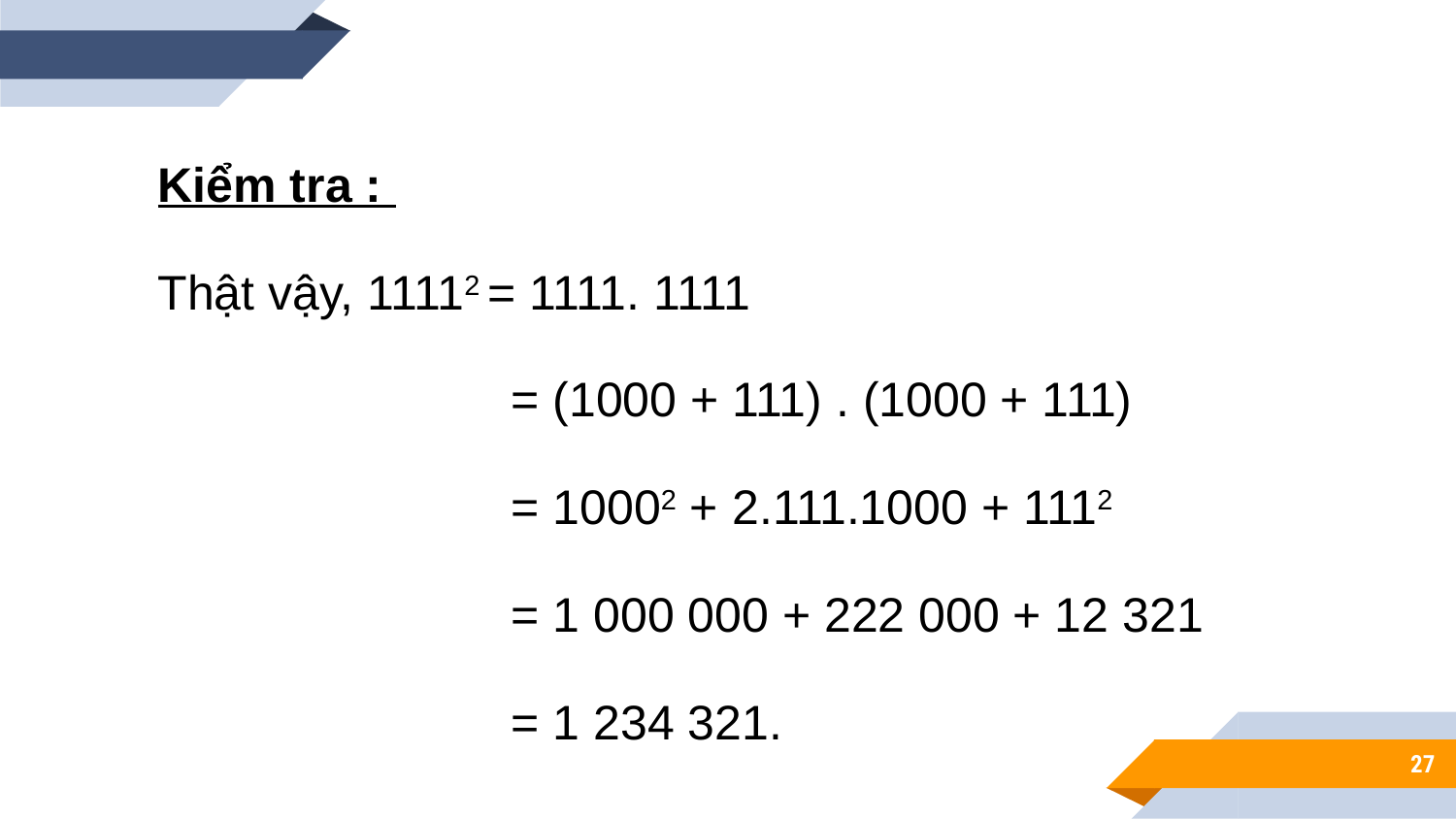

Kiểm tra :
Thật vậy, 11112 = 1111. 1111
                          = (1000 + 111) . (1000 + 111)
                          = 10002 + 2.111.1000 + 1112
                          = 1 000 000 + 222 000 + 12 321
                          = 1 234 321.
27